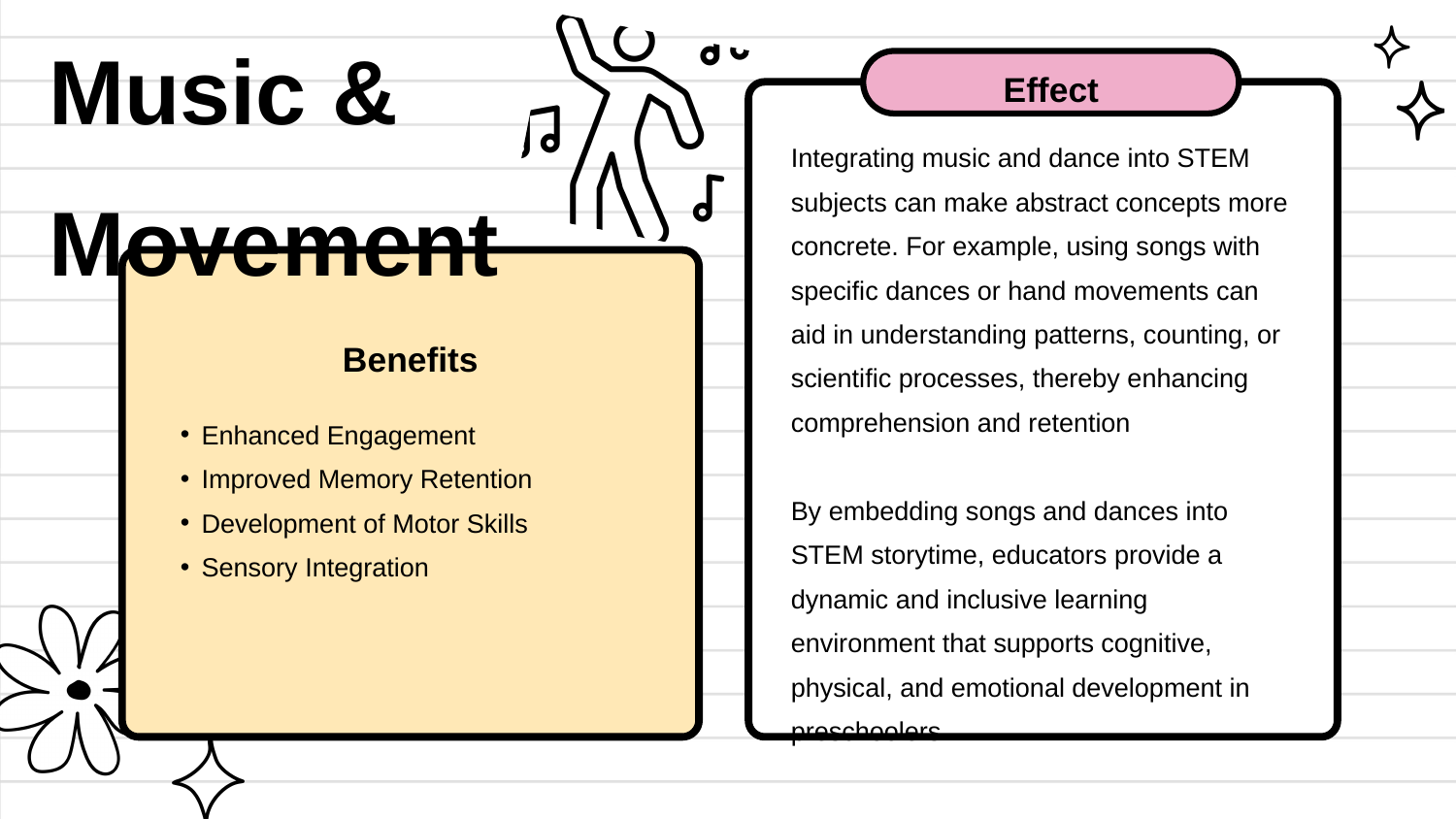

Music &
Movement

Effect

Integrating music and dance into STEM subjects can make abstract concepts more concrete. For example, using songs with specific dances or hand movements can aid in understanding patterns, counting, or scientific processes, thereby enhancing comprehension and retention

By embedding songs and dances into STEM storytime, educators provide a dynamic and inclusive learning environment that supports cognitive, physical, and emotional development in preschoolers.

Benefits
Enhanced Engagement
Improved Memory Retention
Development of Motor Skills
Sensory Integration